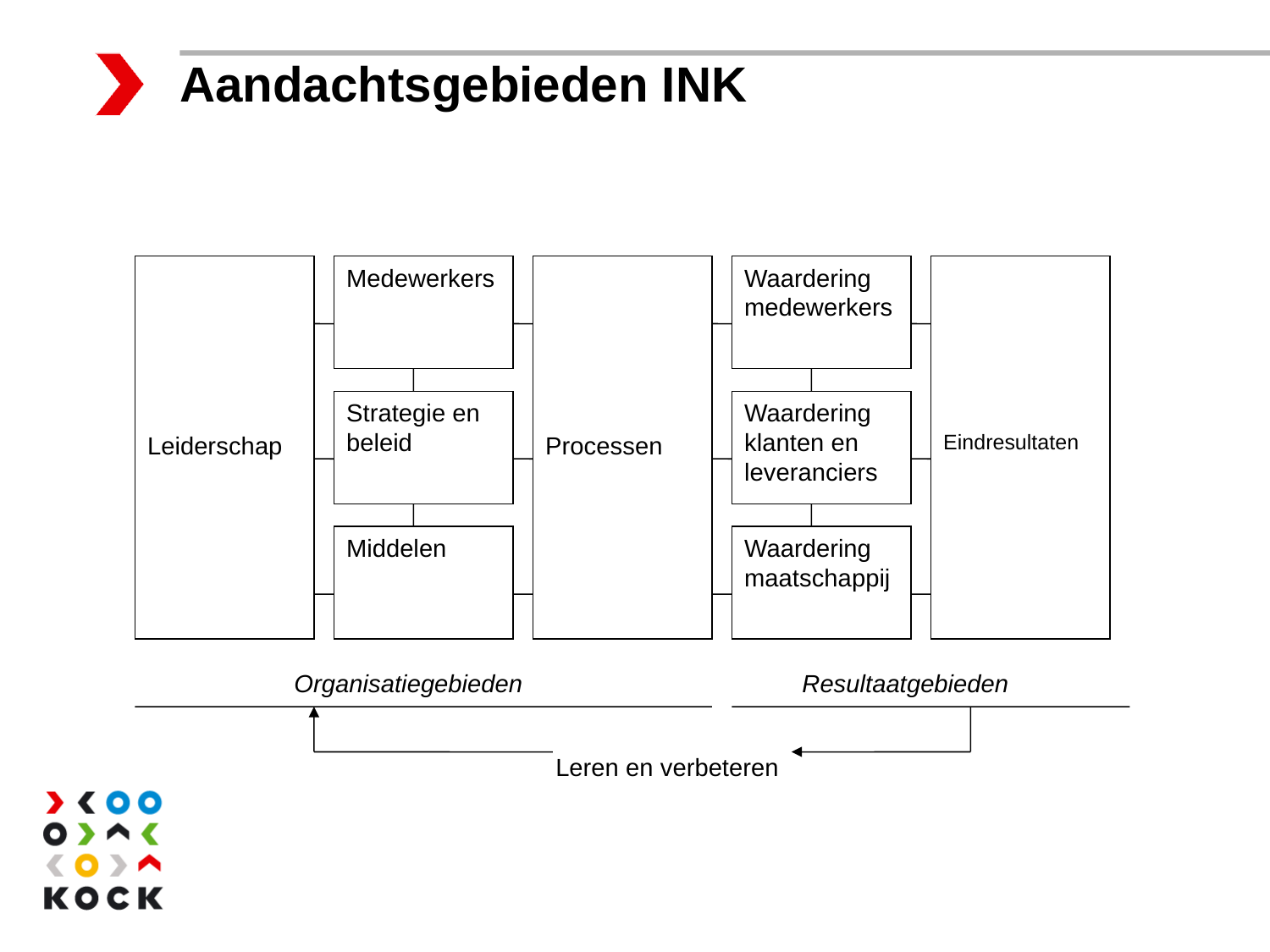

Aandachtsgebieden INK

Leiderschap
Medewerkers

Processen
Waardering medewerkers

Eindresultaten
Strategie en beleid
Waardering klanten en leveranciers
Middelen
Waardering maatschappij

  	Organisatiegebieden			Resultaatgebieden

          Leren en verbeteren